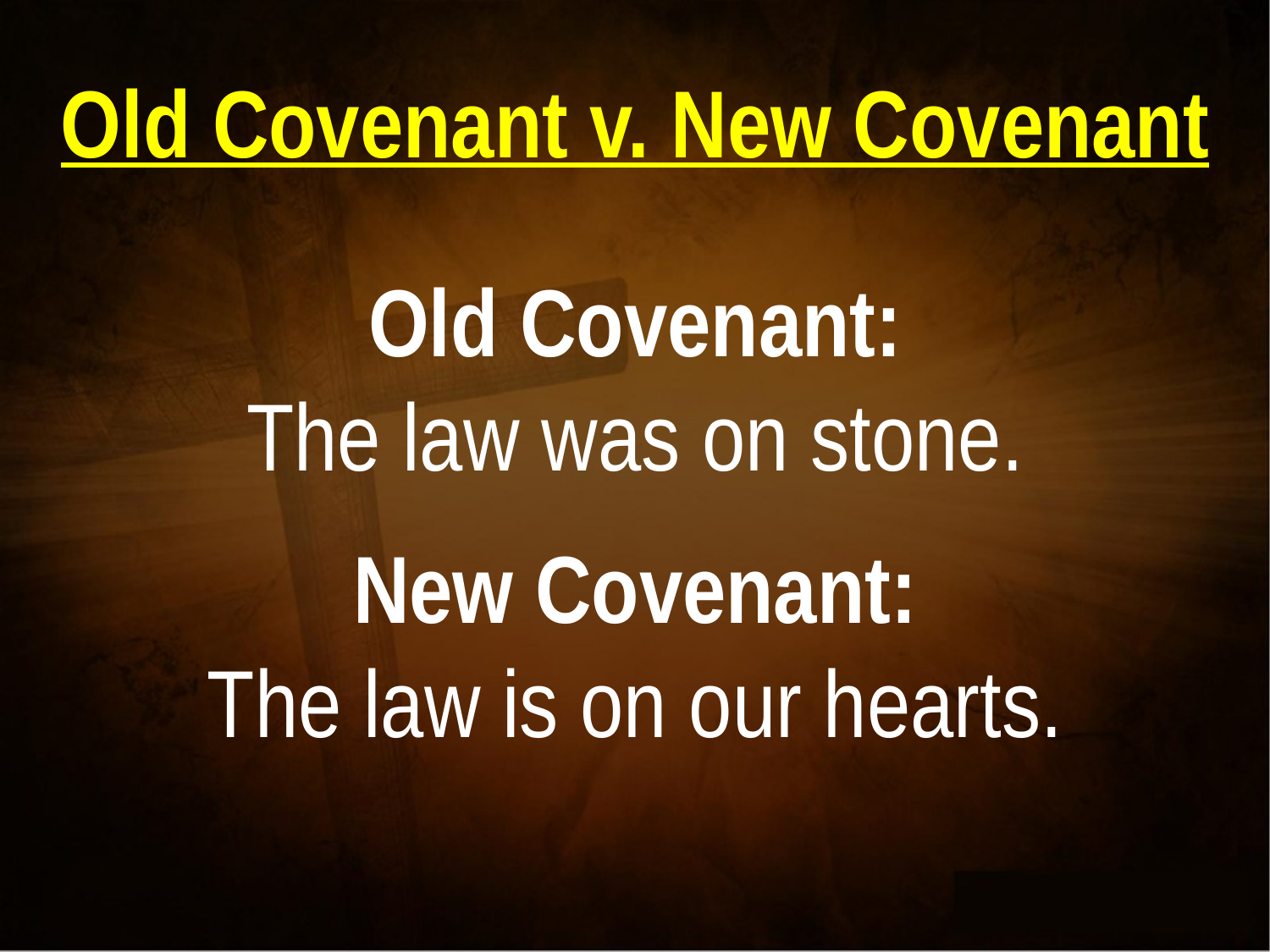

Old Covenant v. New Covenant

Old Covenant:
The law was on stone.

New Covenant:
The law is on our hearts.